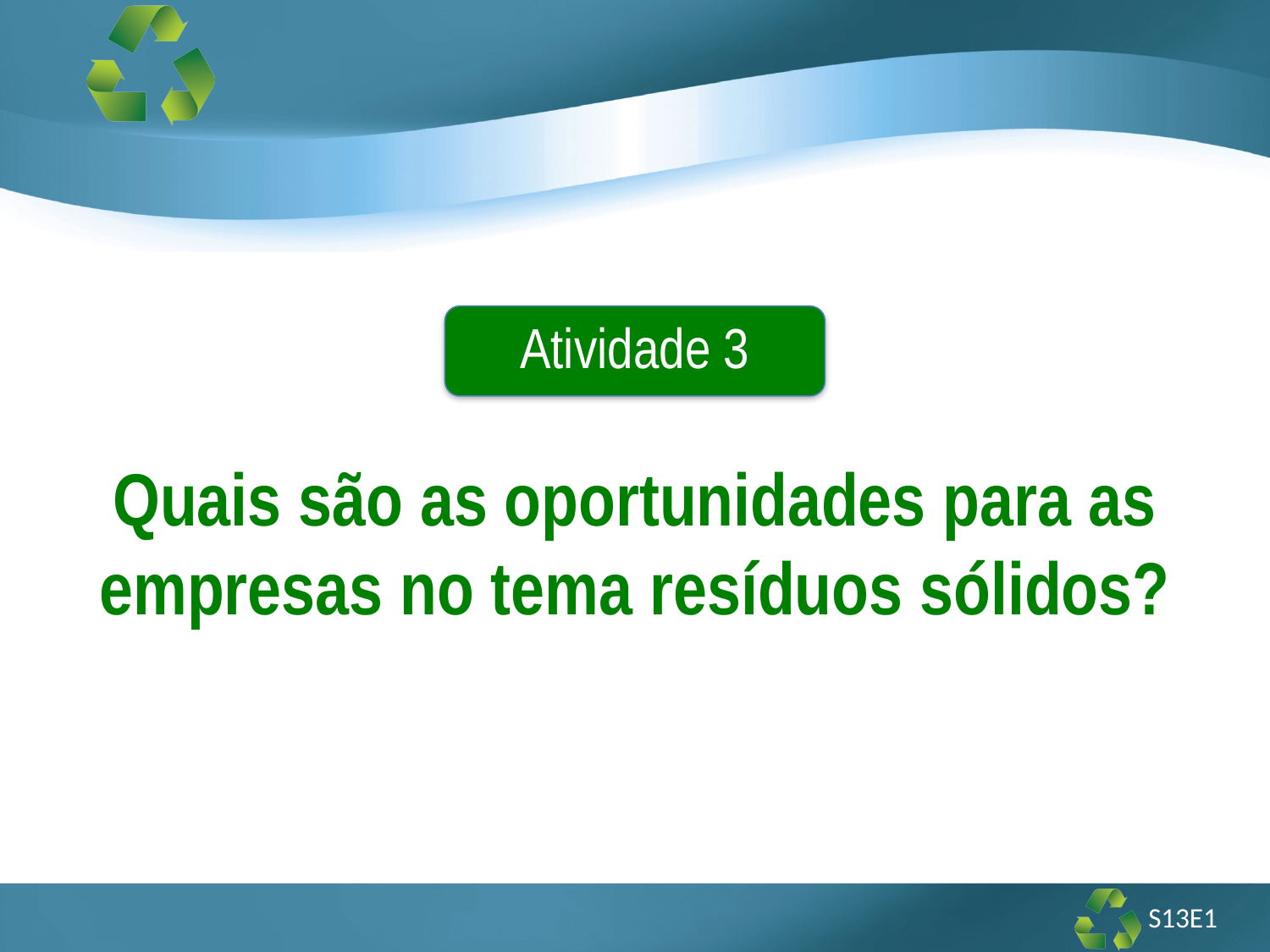

Atividade 3
Quais são as oportunidades para as empresas no tema resíduos sólidos?
S13E1